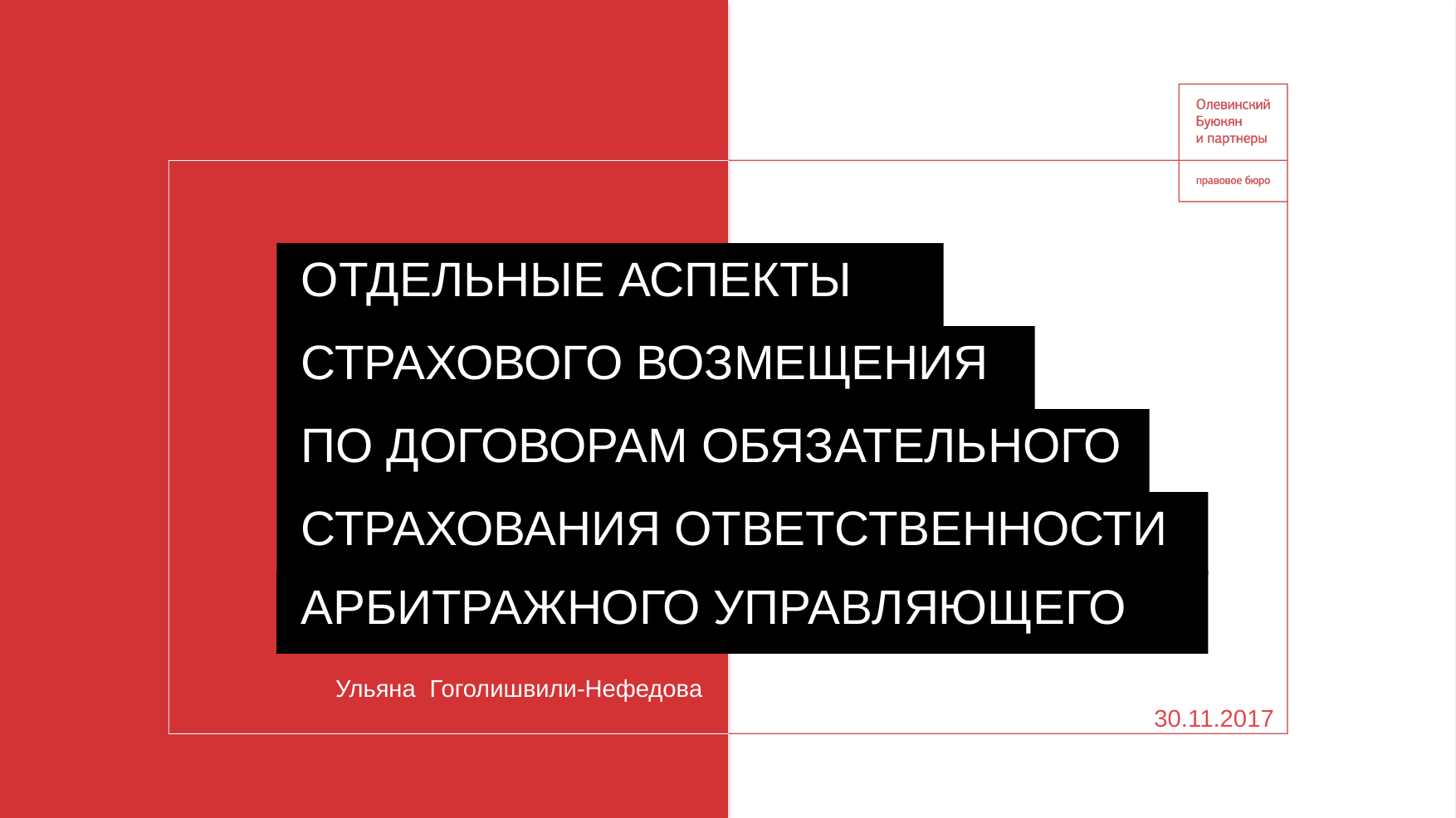

Отдельные аспекты
страхового возмещения
по договорам обязательного
страхования ответственности
арбитражного управляющего
Ульяна  Гоголишвили-Нефедова
30.11.2017